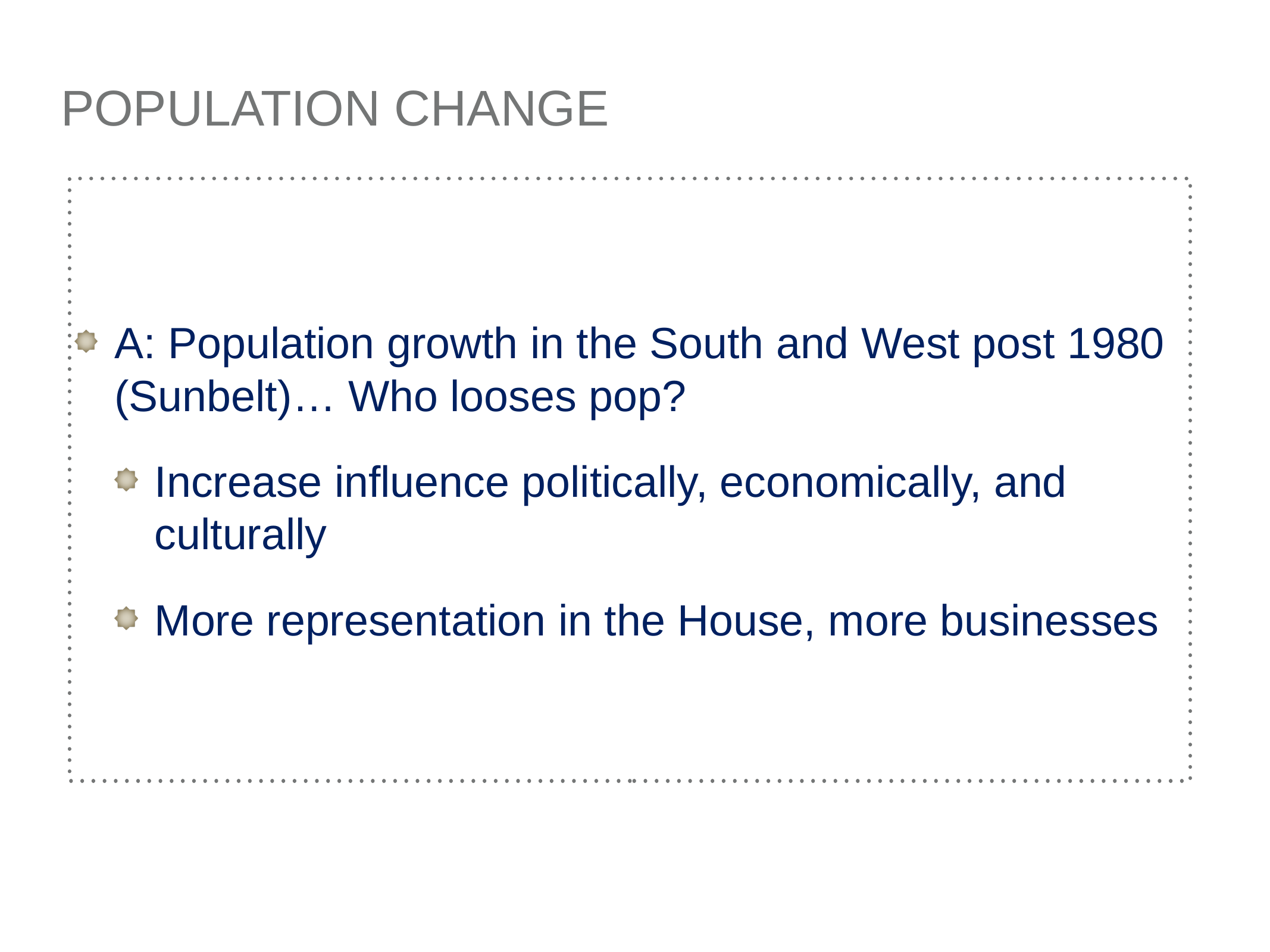

# Population Change
A: Population growth in the South and West post 1980 (Sunbelt)… Who looses pop?
Increase influence politically, economically, and culturally
More representation in the House, more businesses